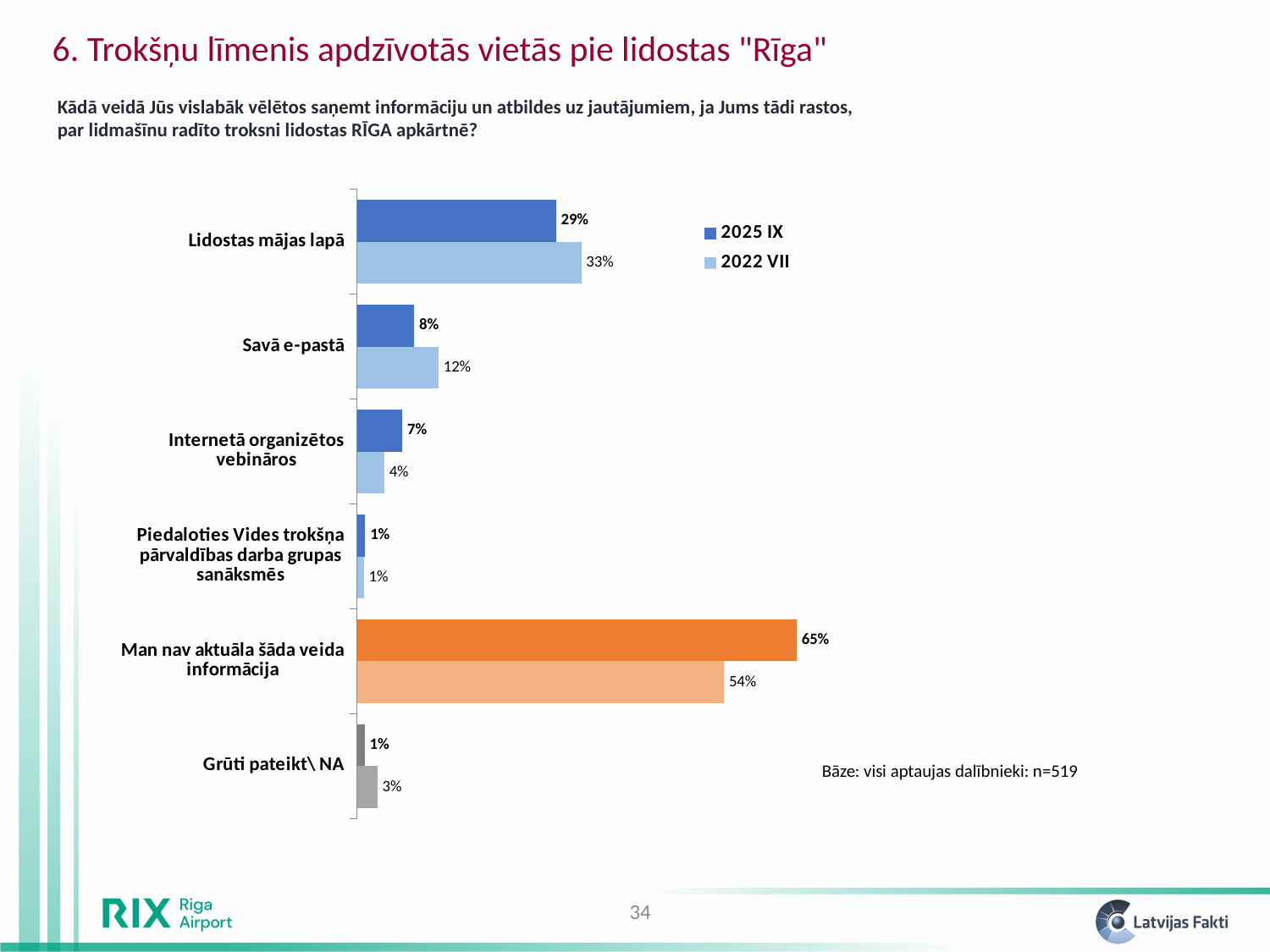

6. Trokšņu līmenis apdzīvotās vietās pie lidostas "Rīga"
Kādā veidā Jūs vislabāk vēlētos saņemt informāciju un atbildes uz jautājumiem, ja Jums tādi rastos, par lidmašīnu radīto troksni lidostas RĪGA apkārtnē?

### Chart

| Category | 2022 VII | 2025 IX |
|---|---|---|
| Grūti pateikt\ NA | 0.03 | 0.011155020249460522 |
| Man nav aktuāla šāda veida informācija | 0.54 | 0.6470070832897405 |
| Piedaloties Vides trokšņa pārvaldības darba grupas sanāksmēs | 0.01 | 0.011930228610734627 |
| Internetā organizētos vebināros | 0.04 | 0.06674592601195684 |
| Savā e-pastā | 0.12 | 0.0842102754088975 |
| Lidostas mājas lapā | 0.33 | 0.2928517817212033 |
Bāze: visi aptaujas dalībnieki: n=519
34